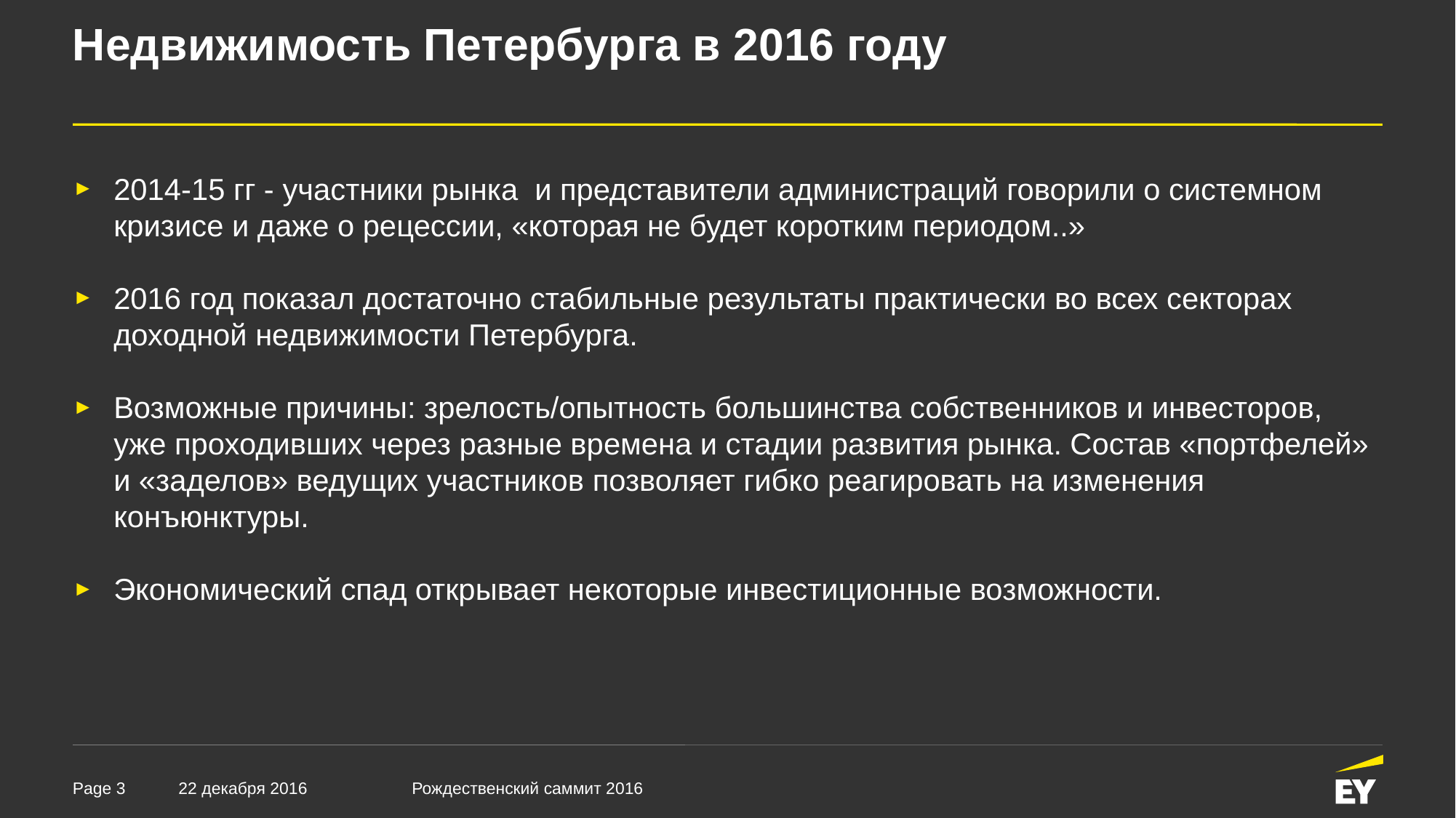

# Недвижимость Петербурга в 2016 году
2014-15 гг - участники рынка  и представители администраций говорили о системном кризисе и даже о рецессии, «которая не будет коротким периодом..»

2016 год показал достаточно стабильные результаты практически во всех секторах доходной недвижимости Петербурга.

Возможные причины: зрелость/опытность большинства собственников и инвесторов, уже проходивших через разные времена и стадии развития рынка. Состав «портфелей» и «заделов» ведущих участников позволяет гибко реагировать на изменения конъюнктуры.

Экономический спад открывает некоторые инвестиционные возможности.
22 декабря 2016
Рождественский саммит 2016